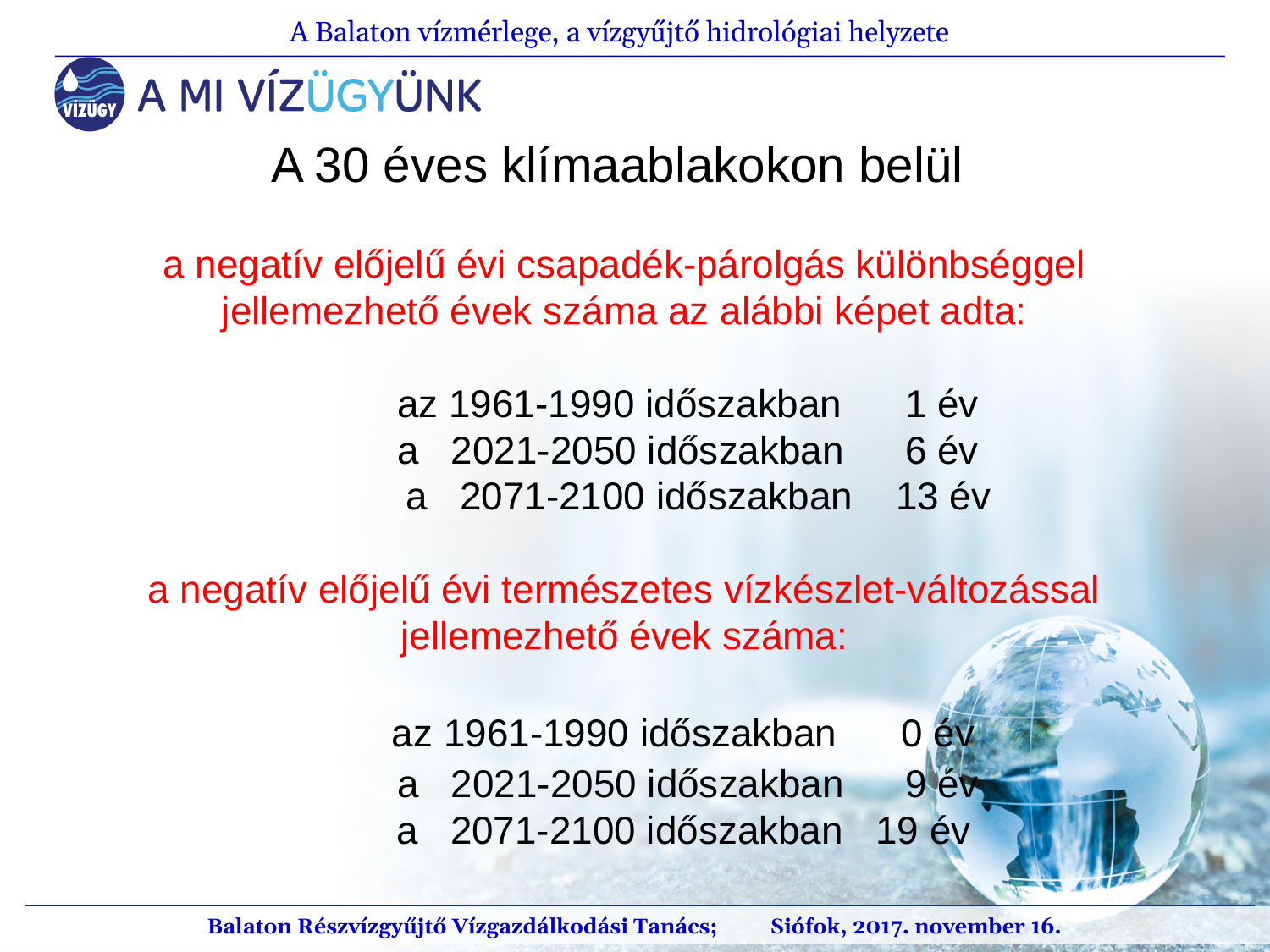

A Balaton vízmérlege, a vízgyűjtő hidrológiai helyzete

A 30 éves klímaablakokon belül

a negatív előjelű évi csapadék-párolgás különbséggel jellemezhető évek száma az alábbi képet adta:

	az 1961-1990 időszakban	1 év
	a   2021-2050 időszakban	6 év
	  a   2071-2100 időszakban    13 év

a negatív előjelű évi természetes vízkészlet-változással jellemezhető évek száma:

  	  az 1961-1990 időszakban      0 év
	a   2021-2050 időszakban	9 év
           a   2071-2100 időszakban   19 év

Balaton Részvízgyűjtő Vízgazdálkodási Tanács;          Siófok, 2017. november 16.